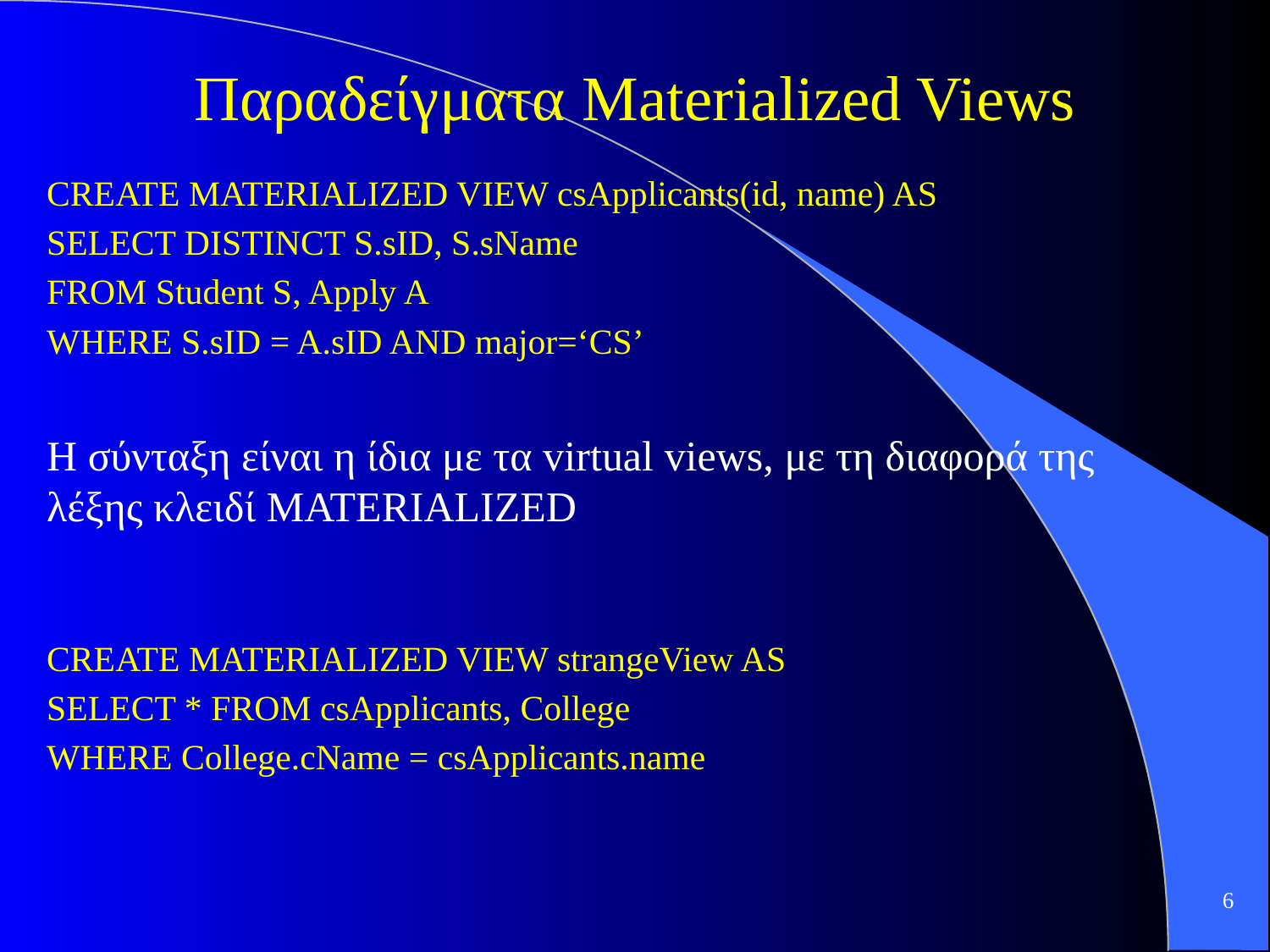

# Παραδείγματα Materialized Views
CREATE MATERIALIZED VIEW csApplicants(id, name) AS
SELECT DISTINCT S.sID, S.sName
FROM Student S, Apply A
WHERE S.sID = A.sID AND major=‘CS’

Η σύνταξη είναι η ίδια με τα virtual views, με τη διαφορά της λέξης κλειδί MATERIALIZED

CREATE MATERIALIZED VIEW strangeView AS
SELECT * FROM csApplicants, College
WHERE College.cName = csApplicants.name